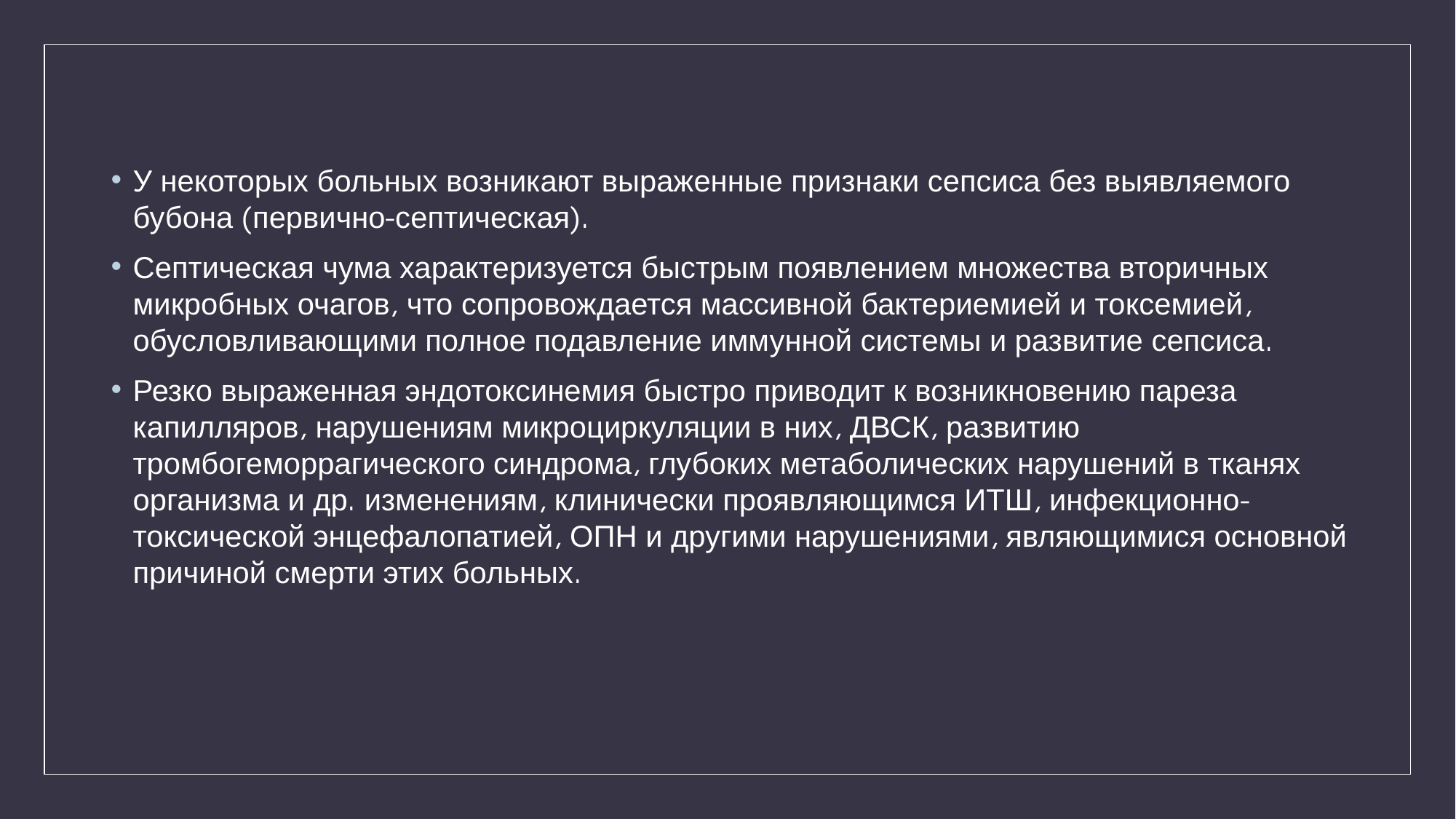

У некоторых больных возникают выраженные признаки сепсиса без выявляемого бубона (первично-септическая).
Септическая чума характеризуется быстрым появлением множества вторичных микробных очагов, что сопровождается массивной бактериемией и токсемией, обусловливающими полное подавление иммунной системы и развитие сепсиса.
Резко выраженная эндотоксинемия быстро приводит к возникновению пареза капилляров, нарушениям микроциркуляции в них, ДВСК, развитию тромбогеморрагического синдрома, глубоких метаболических нарушений в тканях организма и др. изменениям, клинически проявляющимся ИТШ, инфекционно-токсической энцефалопатией, ОПН и другими нарушениями, являющимися основной причиной смерти этих больных.